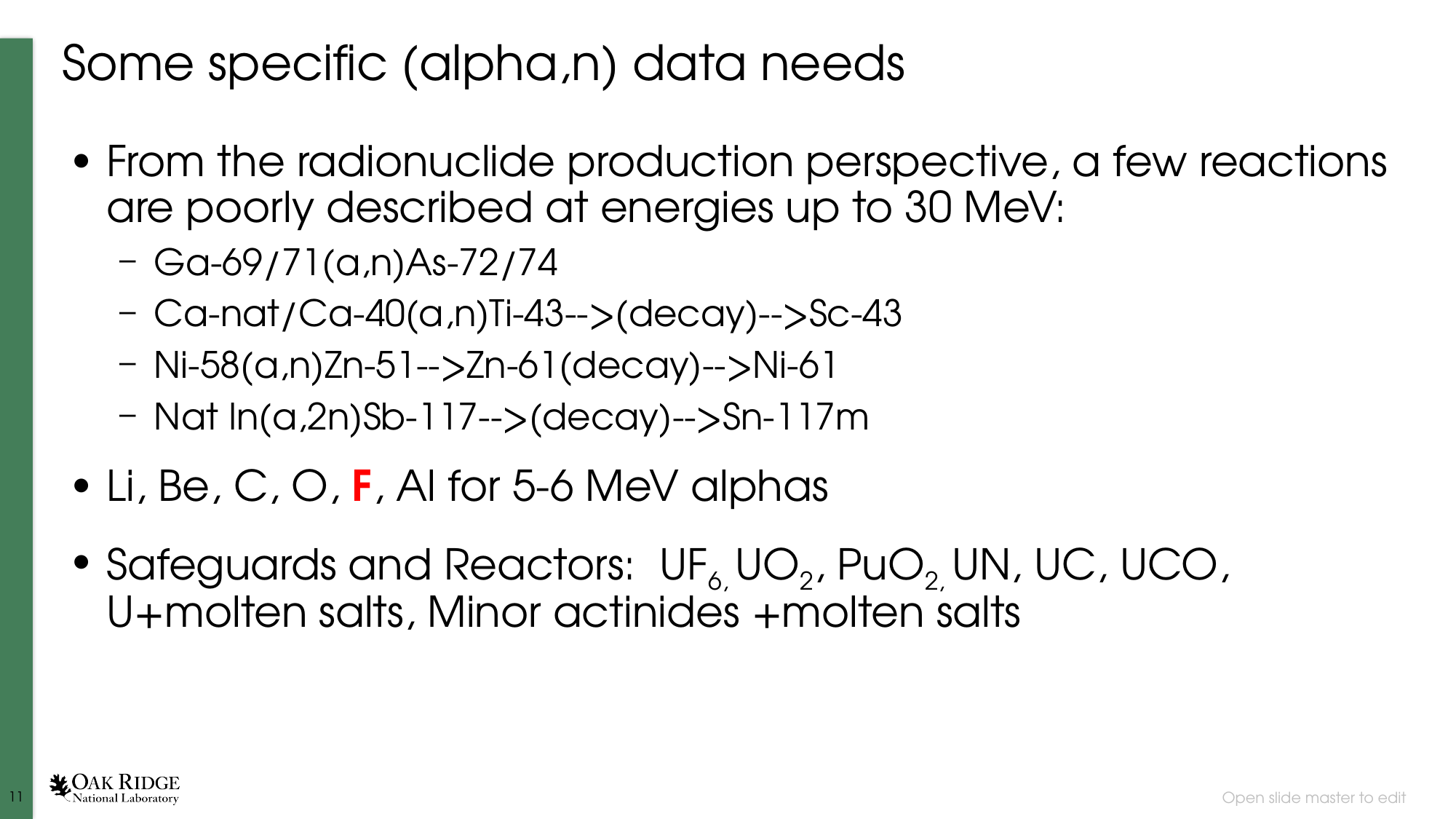

# Some specific (alpha,n) data needs
From the radionuclide production perspective, a few reactions are poorly described at energies up to 30 MeV:
Ga-69/71(a,n)As-72/74
Ca-nat/Ca-40(a,n)Ti-43-->(decay)-->Sc-43
Ni-58(a,n)Zn-51-->Zn-61(decay)-->Ni-61
Nat In(a,2n)Sb-117-->(decay)-->Sn-117m
Li, Be, C, O, F, Al for 5-6 MeV alphas
Safeguards and Reactors:  UF6, UO2, PuO2, UN, UC, UCO, U+molten salts, Minor actinides +molten salts